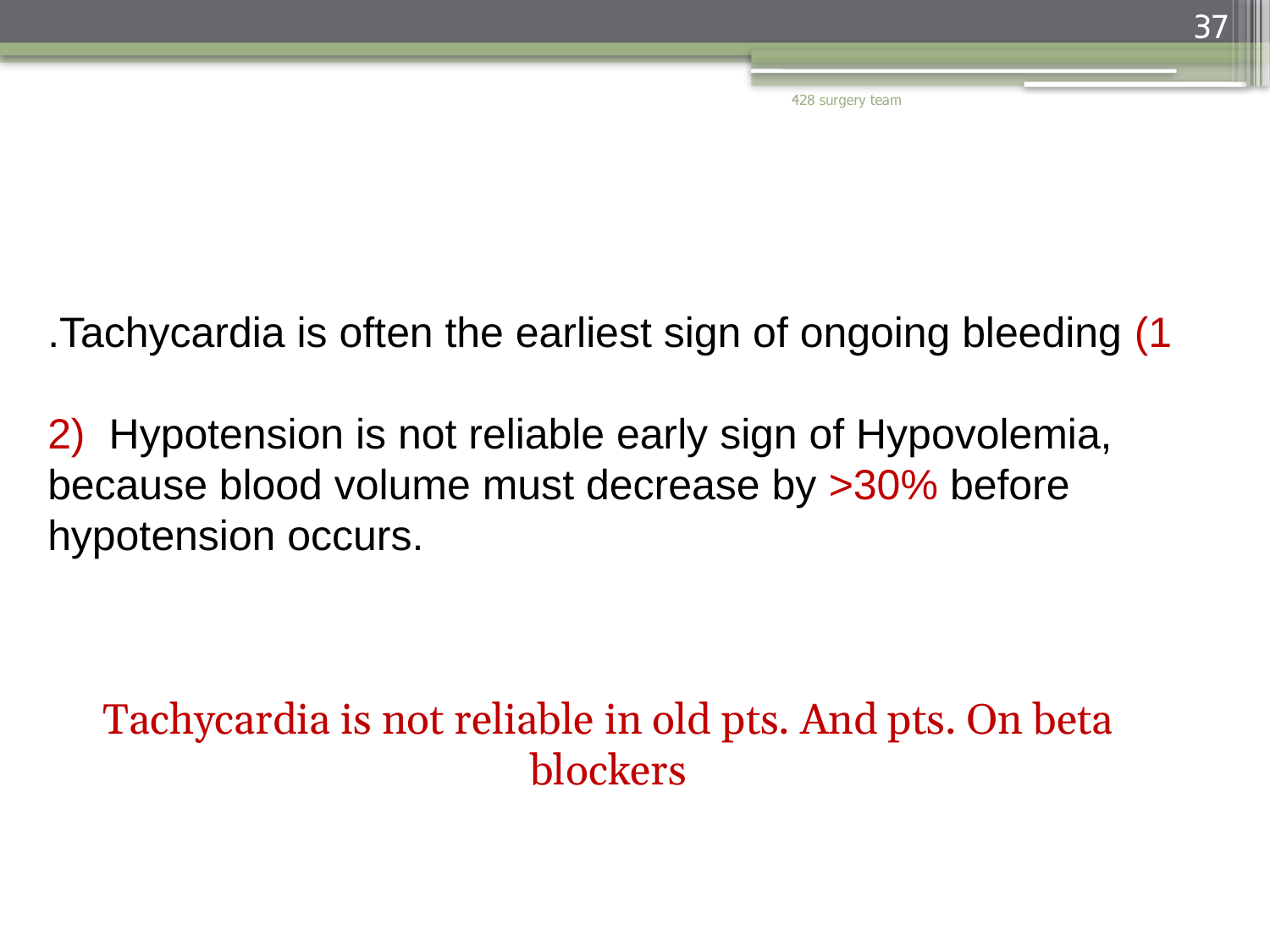

37
428 surgery team

1) Tachycardia is often the earliest sign of ongoing bleeding.

2)  Hypotension is not reliable early sign of Hypovolemia, because blood volume must decrease by >30% before hypotension occurs.
Tachycardia is not reliable in old pts. And pts. On beta blockers